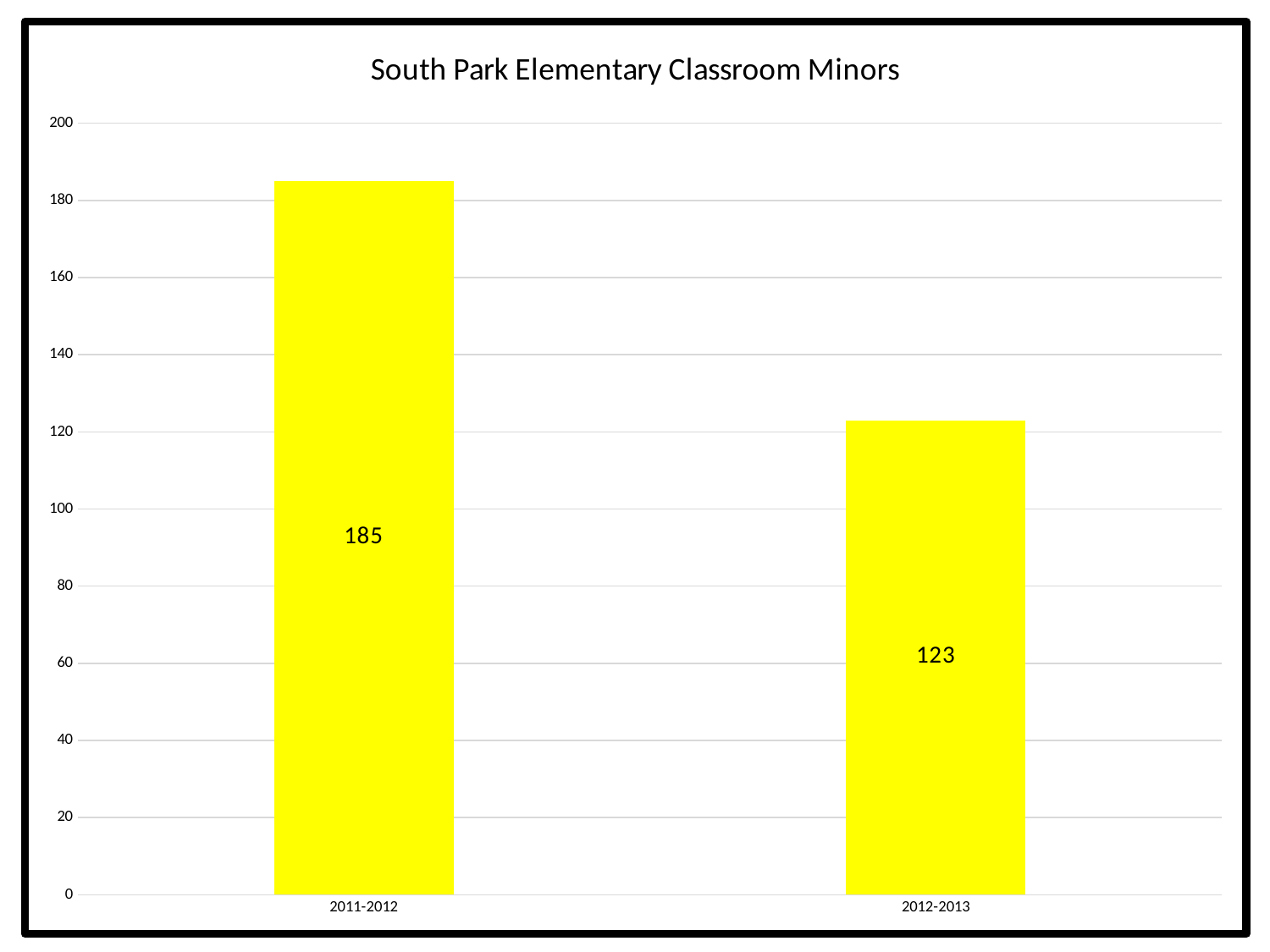

### Chart: South Park Elementary Classroom Minors

| Category | Classroom Minors |
|---|---|
| 2011-2012 | 185.0 |
| 2012-2013 | 123.0 |